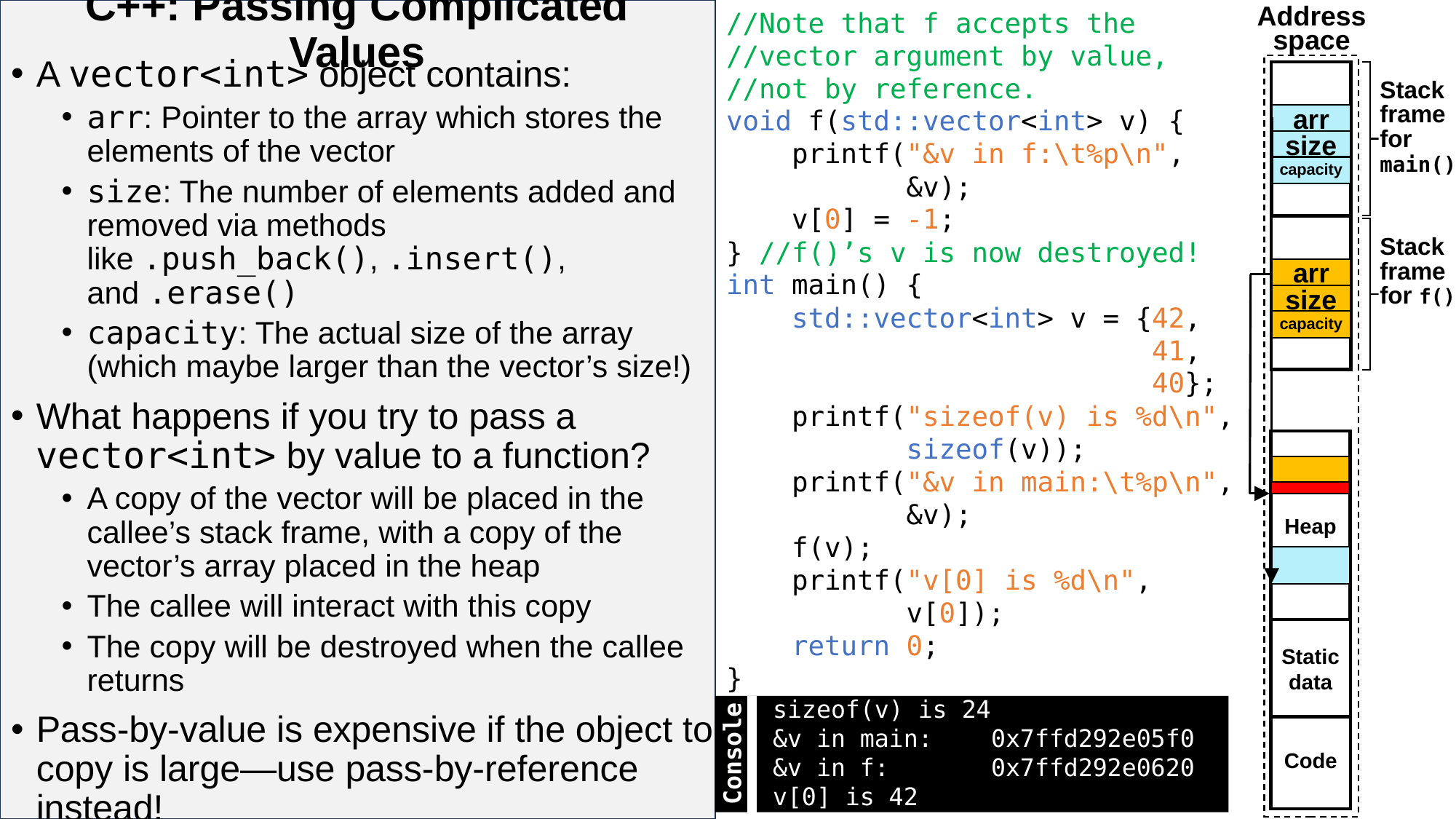

# C++: Passing Complicated Values
//Note that f accepts the
//vector argument by value,
//not by reference.
void f(std::vector<int> v) {
    printf("&v in f:\t%p\n",
           &v);
    v[0] = -1;
} //f()’s v is now destroyed!
int main() {
    std::vector<int> v = {42,
                          41,
                          40};
    printf("sizeof(v) is %d\n",
           sizeof(v));
    printf("&v in main:\t%p\n",
           &v);
    f(v);
    printf("v[0] is %d\n",
           v[0]);
    return 0;
}
Address space
A vector<int> object contains:
arr: Pointer to the array which stores the elements of the vector
size: The number of elements added and removed via methods like .push_back(), .insert(), and .erase()
capacity: The actual size of the array (which maybe larger than the vector’s size!)
What happens if you try to pass a vector<int> by value to a function?
A copy of the vector will be placed in the callee’s stack frame, with a copy of the vector’s array placed in the heap
The callee will interact with this copy
The copy will be destroyed when the callee returns
Pass-by-value is expensive if the object to copy is large—use pass-by-reference instead!

Stack frame for main()
arr
size
capacity

Stack frame for f()
arr
size
capacity

Heap

Static data

Console
sizeof(v) is 24
&v in main:	0x7ffd292e05f0
&v in f:	0x7ffd292e0620
v[0] is 42
Code